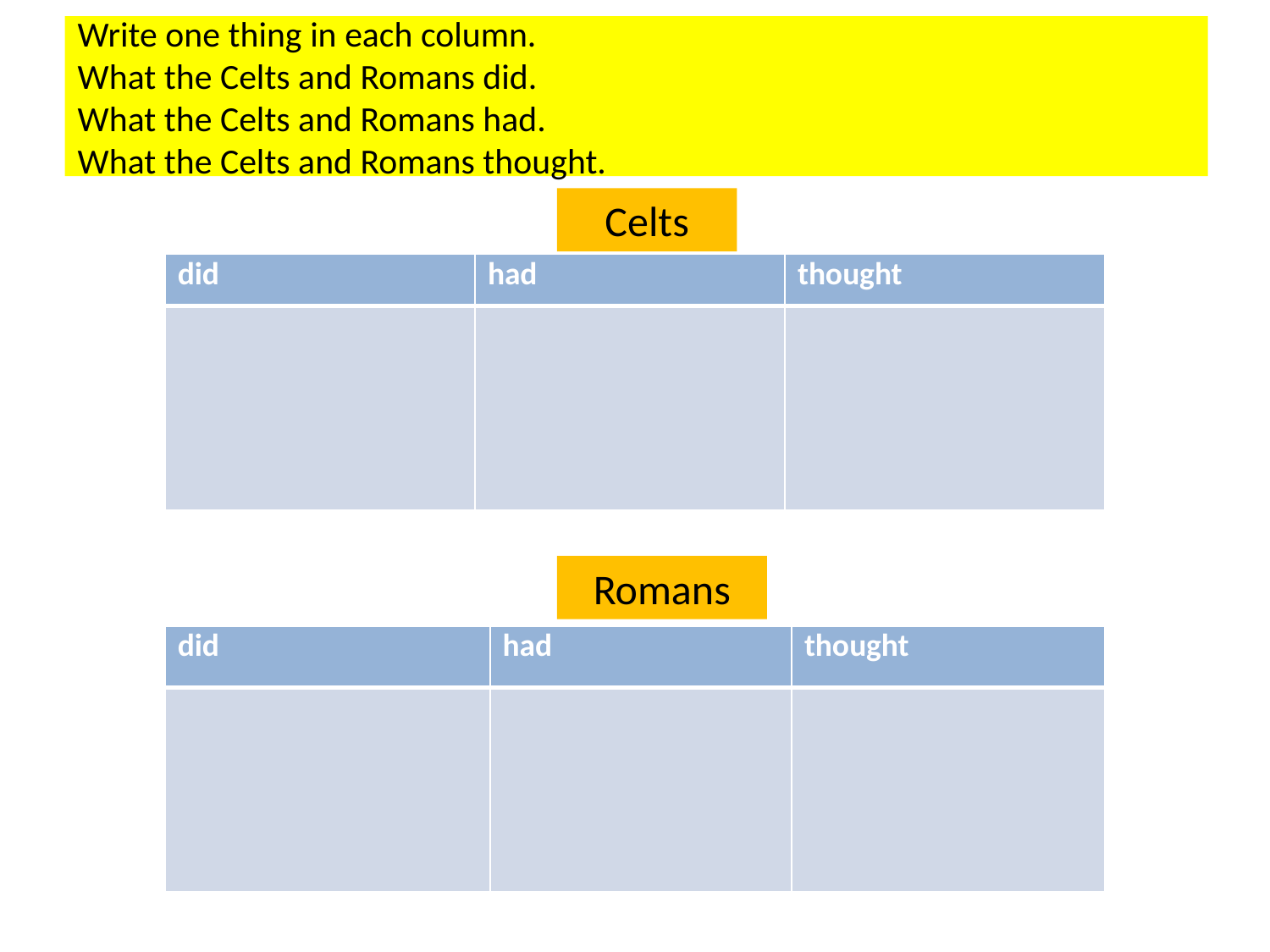

# Write one thing in each column. What the Celts and Romans did. What the Celts and Romans had. What the Celts and Romans thought.
Celts
| did | had | thought |
| --- | --- | --- |
|  |  |  |
Romans
| did | had | thought |
| --- | --- | --- |
|  |  |  |